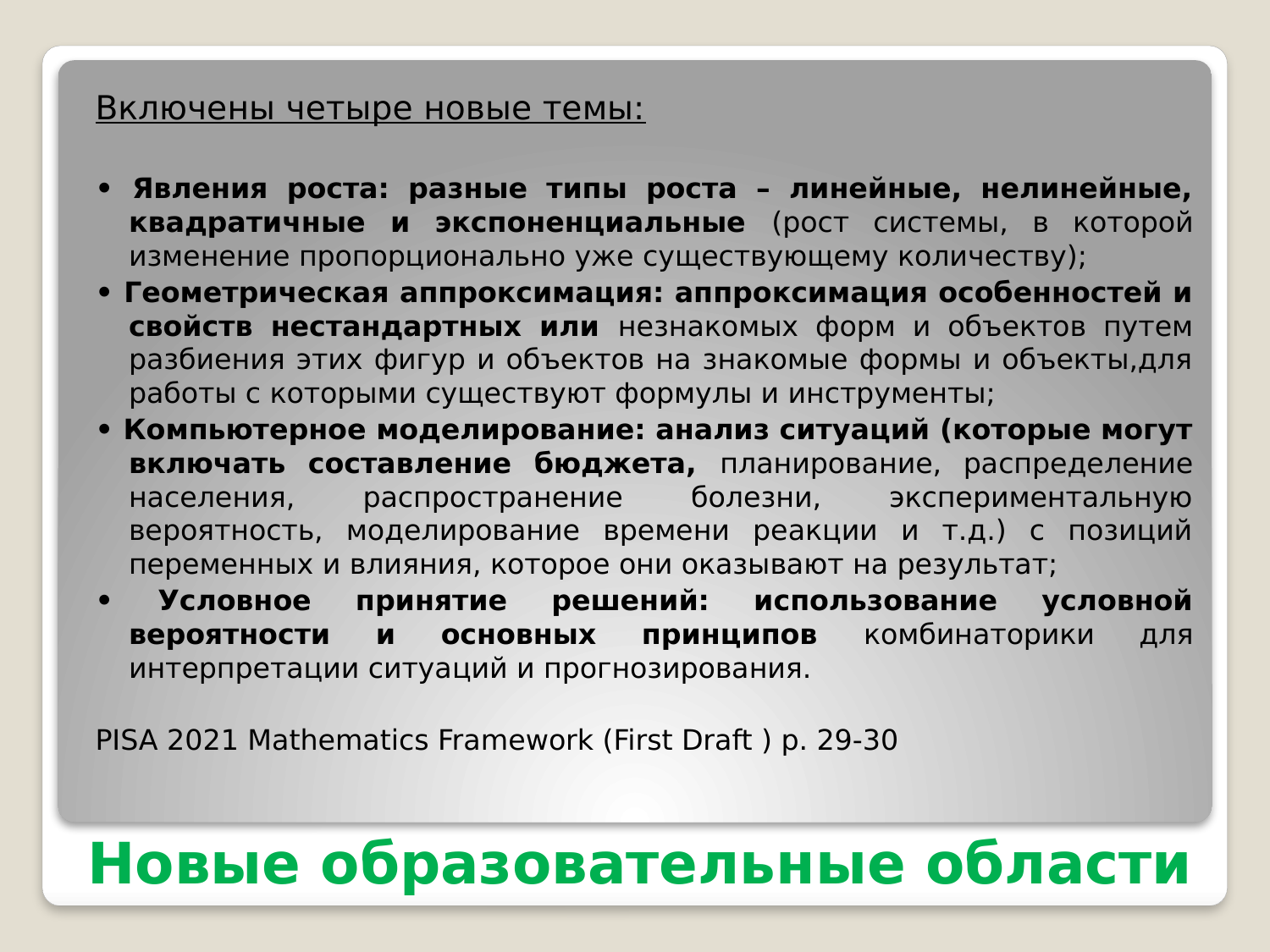

Включены четыре новые темы:

• Явления роста: разные типы роста – линейные, нелинейные, квадратичные и экспоненциальные (рост системы, в которой изменение пропорционально уже существующему количеству);
• Геометрическая аппроксимация: аппроксимация особенностей и свойств нестандартных или незнакомых форм и объектов путем разбиения этих фигур и объектов на знакомые формы и объекты,для работы с которыми существуют формулы и инструменты;
• Компьютерное моделирование: анализ ситуаций (которые могут включать составление бюджета, планирование, распределение населения, распространение болезни, экспериментальную вероятность, моделирование времени реакции и т.д.) с позиций переменных и влияния, которое они оказывают на результат;
• Условное принятие решений: использование условной вероятности и основных принципов комбинаторики для интерпретации ситуаций и прогнозирования.

PISA 2021 Mathematics Framework (First Draft ) p. 29-30
# Новые образовательные области